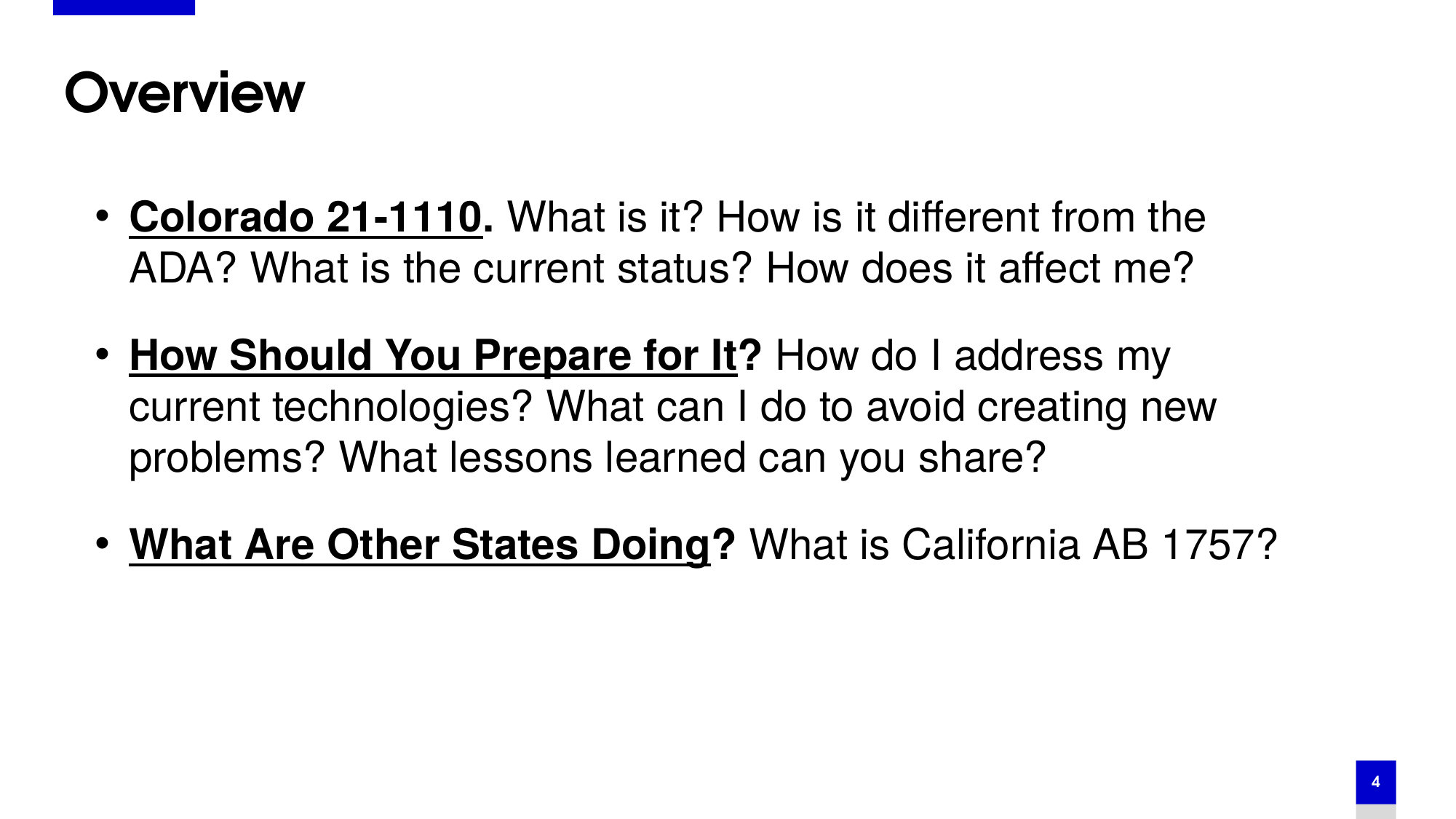

# Overview
Colorado 21-1110. What is it? How is it different from the ADA? What is the current status? How does it affect me?
How Should You Prepare for It? How do I address my current technologies? What can I do to avoid creating new problems? What lessons learned can you share?
What Are Other States Doing? What is California AB 1757?